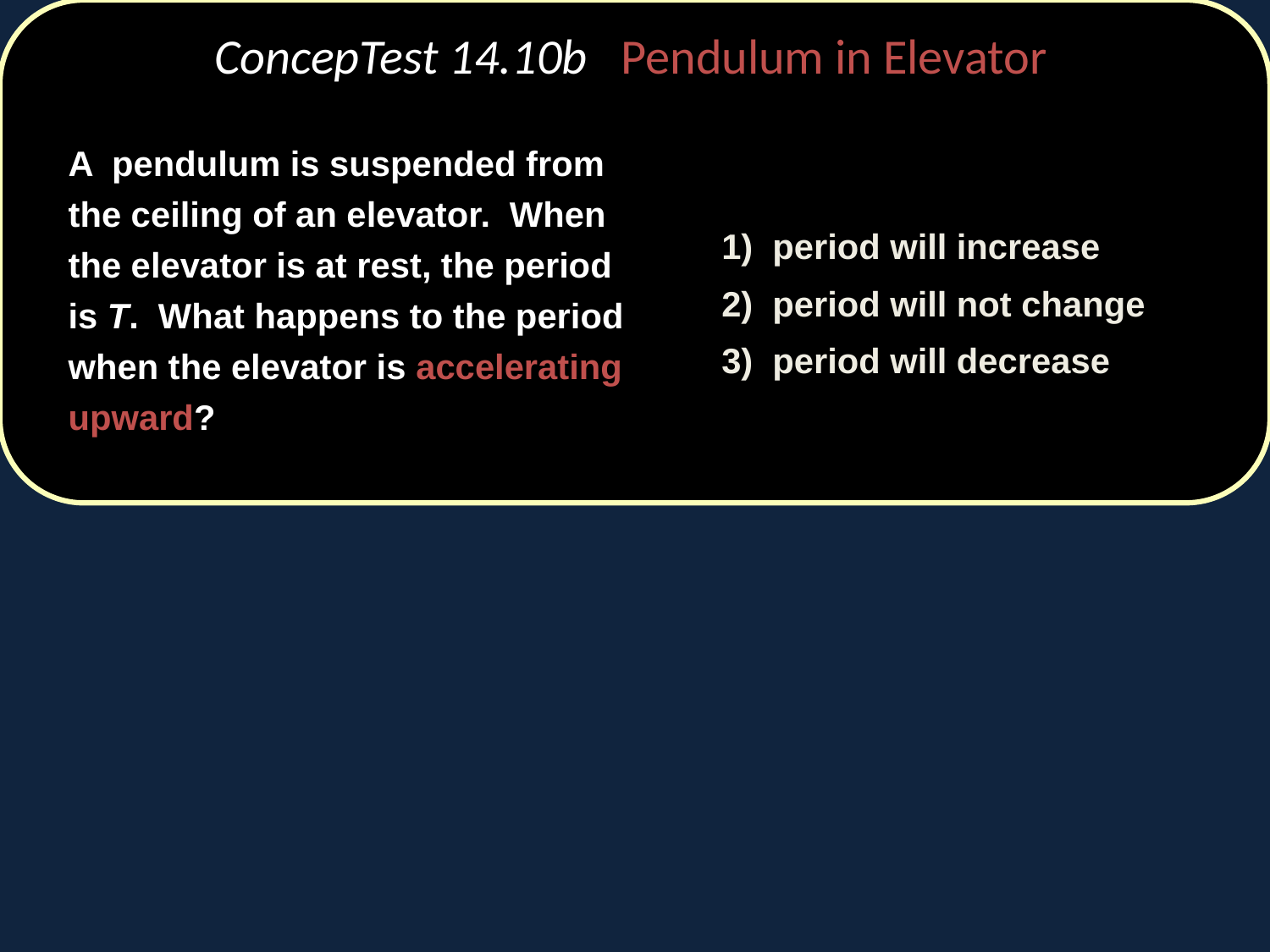

# ConcepTest 14.10b   Pendulum in Elevator
	A  pendulum is suspended from the ceiling of an elevator.  When the elevator is at rest, the period is T.  What happens to the period when the elevator is accelerating upward?
	1)  period will increase
	2)  period will not change
	3)  period will decrease